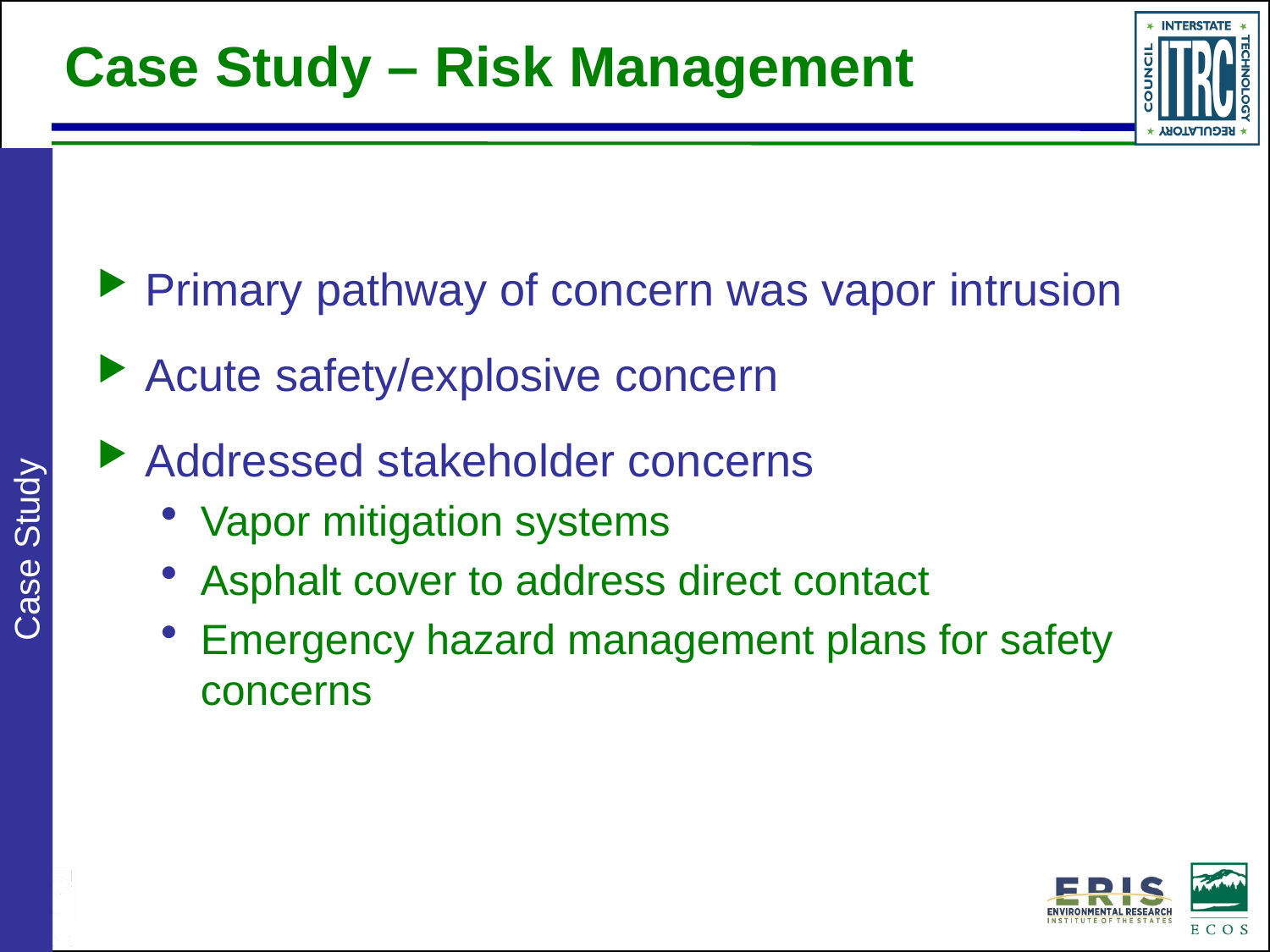

# Case Study – Risk Management
Primary pathway of concern was vapor intrusion
Acute safety/explosive concern
Addressed stakeholder concerns
Vapor mitigation systems
Asphalt cover to address direct contact
Emergency hazard management plans for safety concerns
Case Study